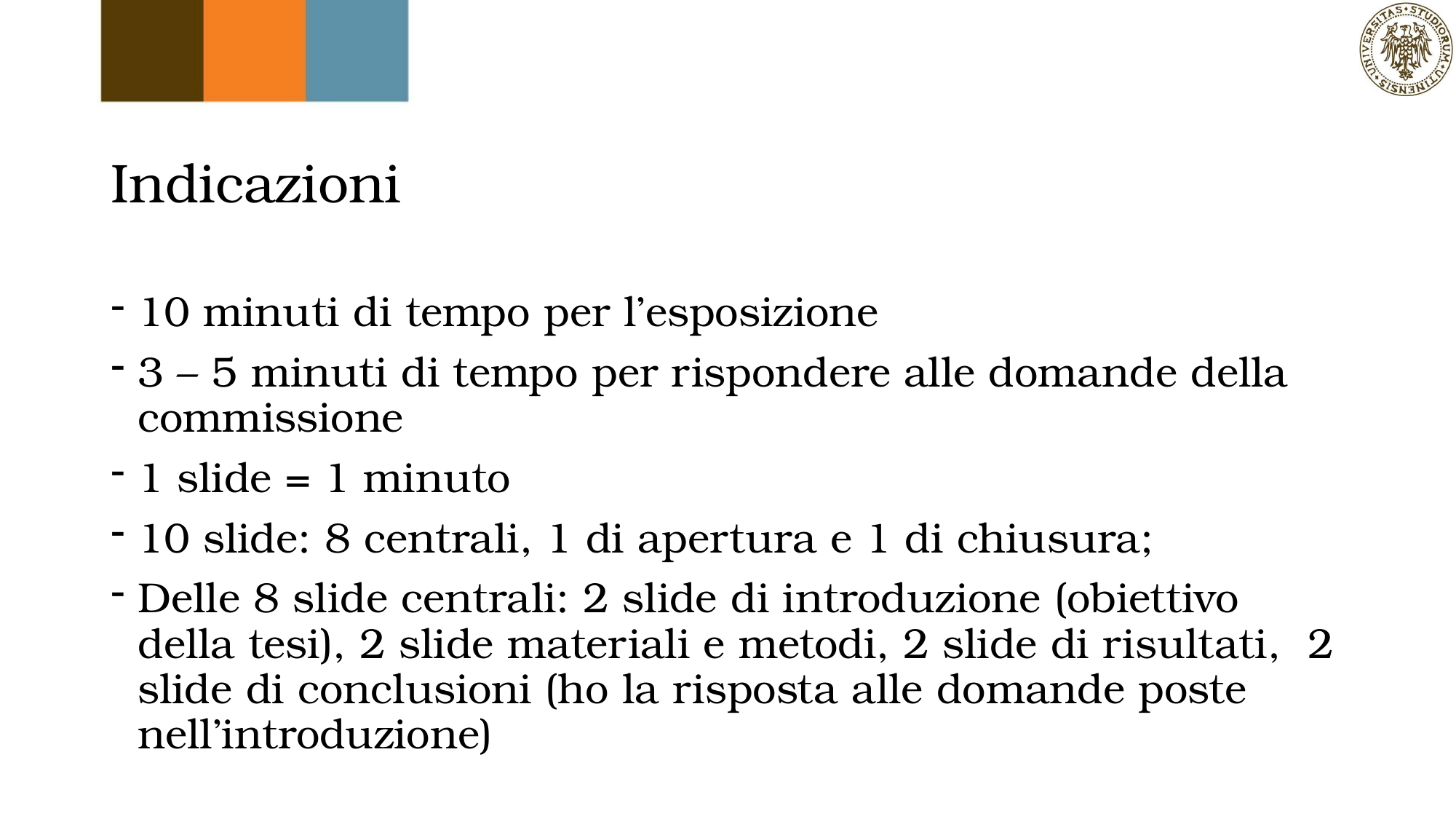

# Indicazioni
10 minuti di tempo per l’esposizione
3 – 5 minuti di tempo per rispondere alle domande della commissione
1 slide = 1 minuto
10 slide: 8 centrali, 1 di apertura e 1 di chiusura;
Delle 8 slide centrali: 2 slide di introduzione (obiettivo della tesi), 2 slide materiali e metodi, 2 slide di risultati,  2 slide di conclusioni (ho la risposta alle domande poste nell’introduzione)